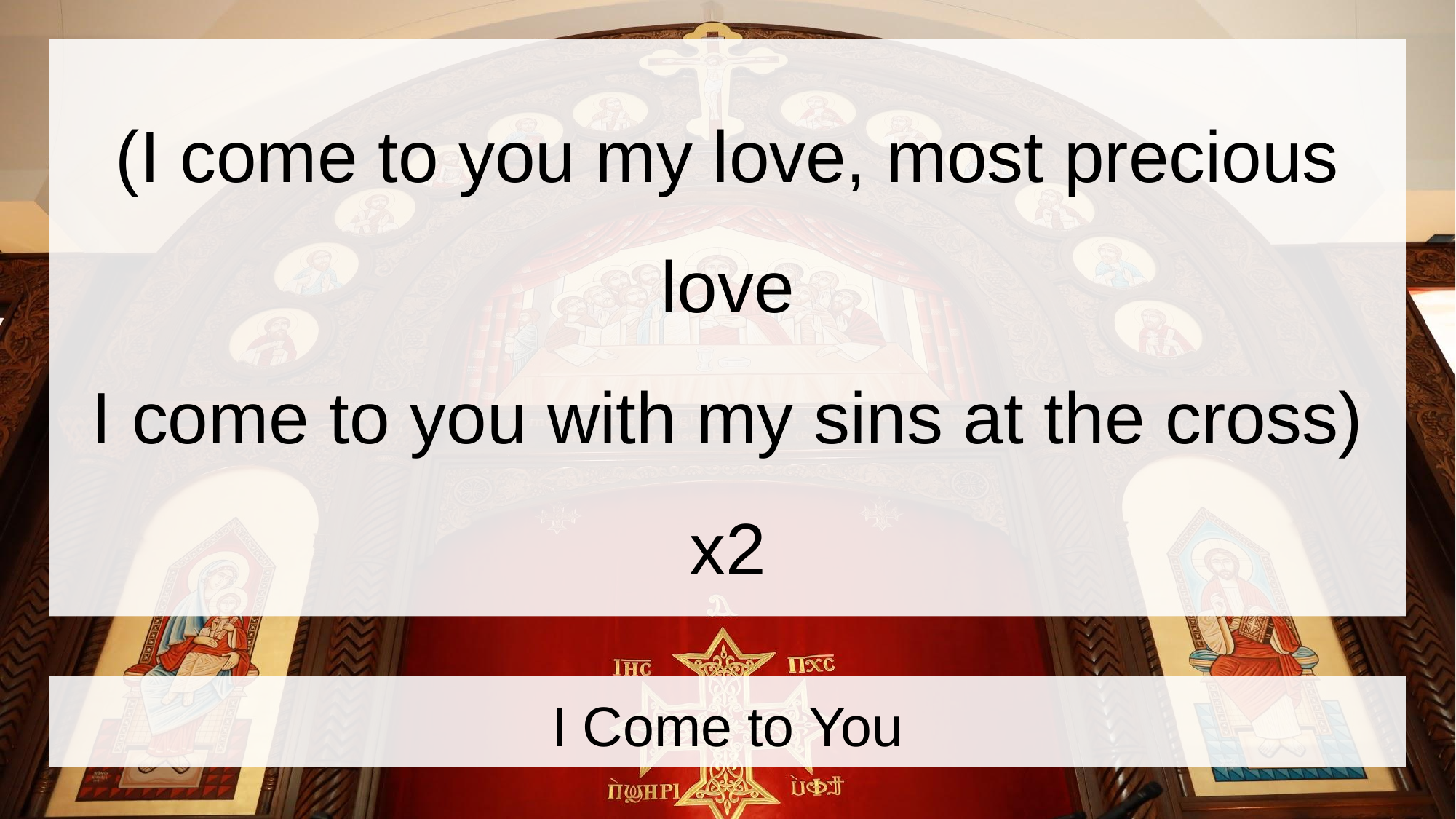

(I come to you my love, most precious love
I come to you with my sins at the cross) x2
# I Come to You